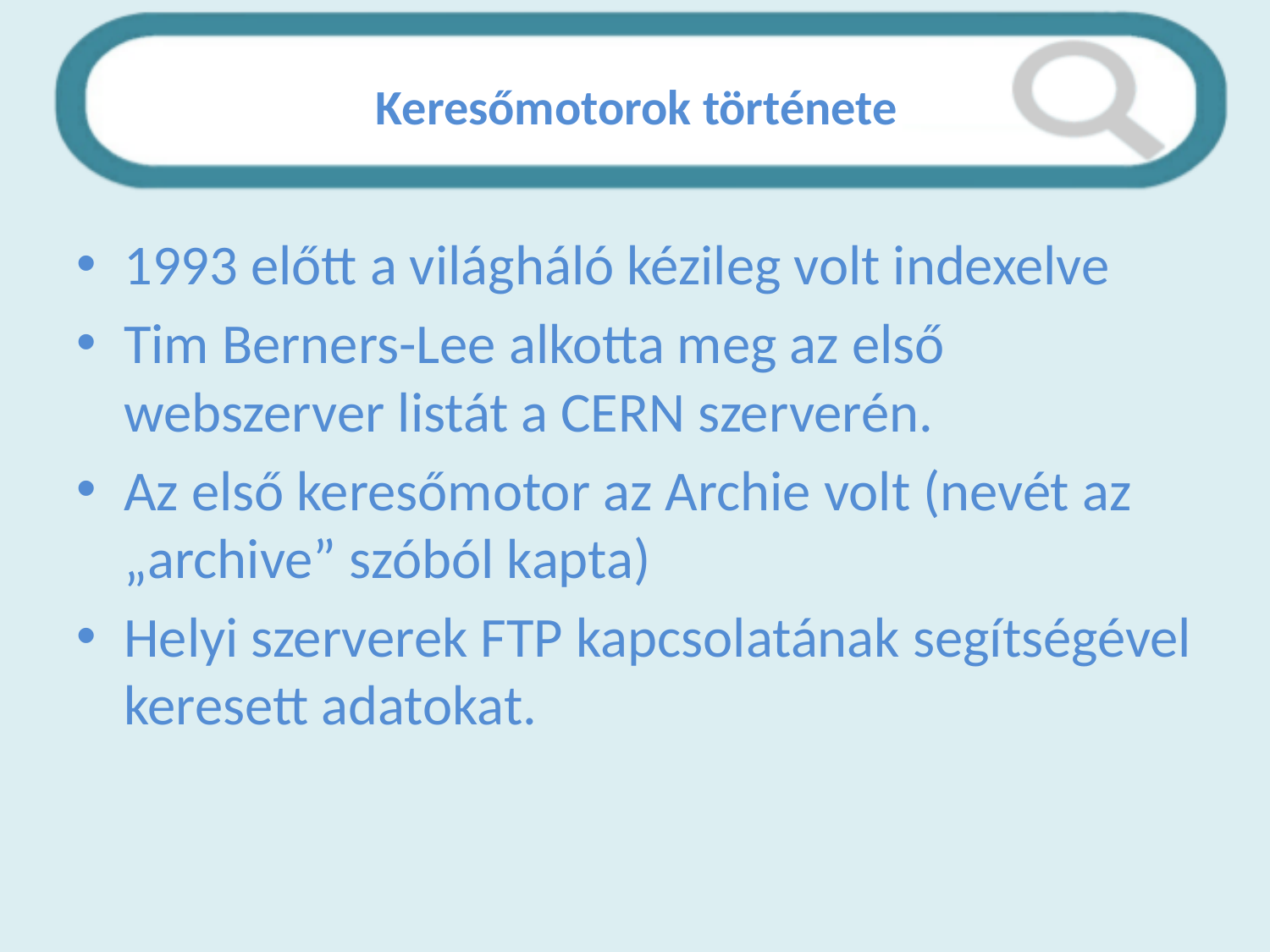

# Keresőmotorok története
1993 előtt a világháló kézileg volt indexelve
Tim Berners-Lee alkotta meg az első webszerver listát a CERN szerverén.
Az első keresőmotor az Archie volt (nevét az „archive” szóból kapta)
Helyi szerverek FTP kapcsolatának segítségével keresett adatokat.